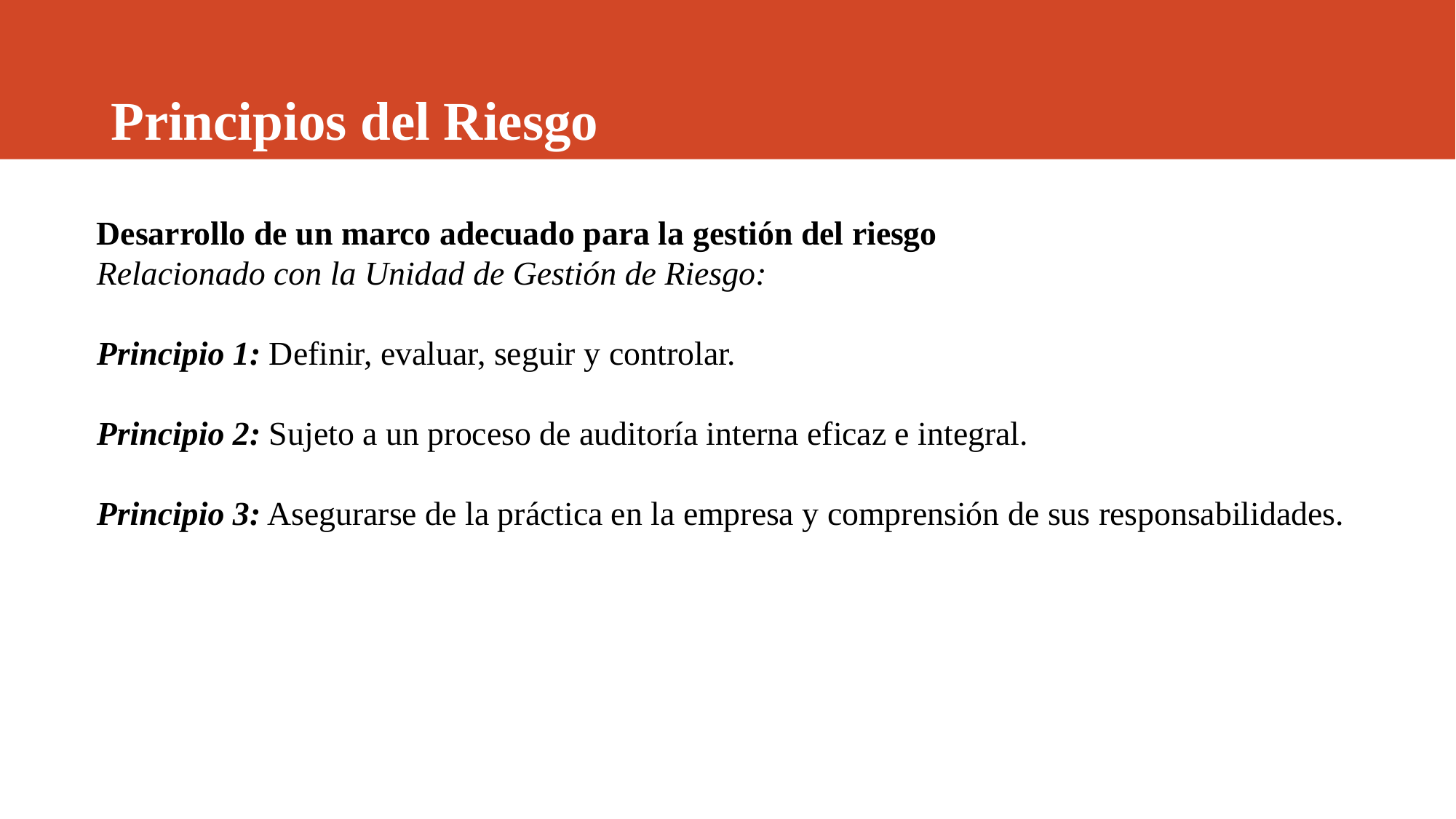

# Principios del Riesgo
Desarrollo de un marco adecuado para la gestión del riesgo
Relacionado con la Unidad de Gestión de Riesgo:

Principio 1: Definir, evaluar, seguir y controlar.

Principio 2: Sujeto a un proceso de auditoría interna eficaz e integral.

Principio 3: Asegurarse de la práctica en la empresa y comprensión de sus responsabilidades.